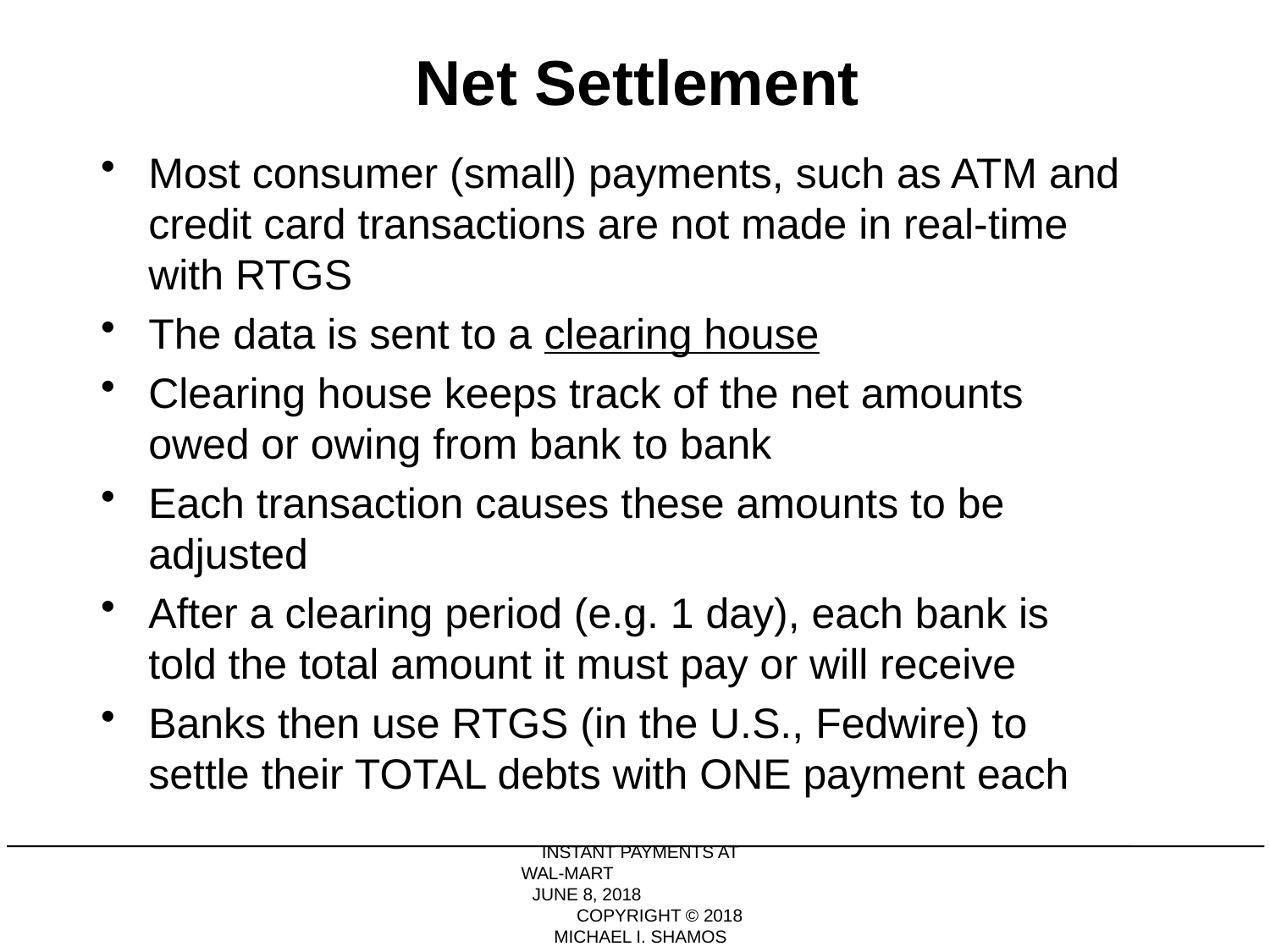

# Net Settlement
Most consumer (small) payments, such as ATM and credit card transactions are not made in real-time with RTGS
The data is sent to a clearing house
Clearing house keeps track of the net amounts owed or owing from bank to bank
Each transaction causes these amounts to be adjusted
After a clearing period (e.g. 1 day), each bank is told the total amount it must pay or will receive
Banks then use RTGS (in the U.S., Fedwire) to settle their TOTAL debts with ONE payment each
INSTANT PAYMENTS AT WAL-MART                                 JUNE 8, 2018                                 COPYRIGHT © 2018 MICHAEL I. SHAMOS